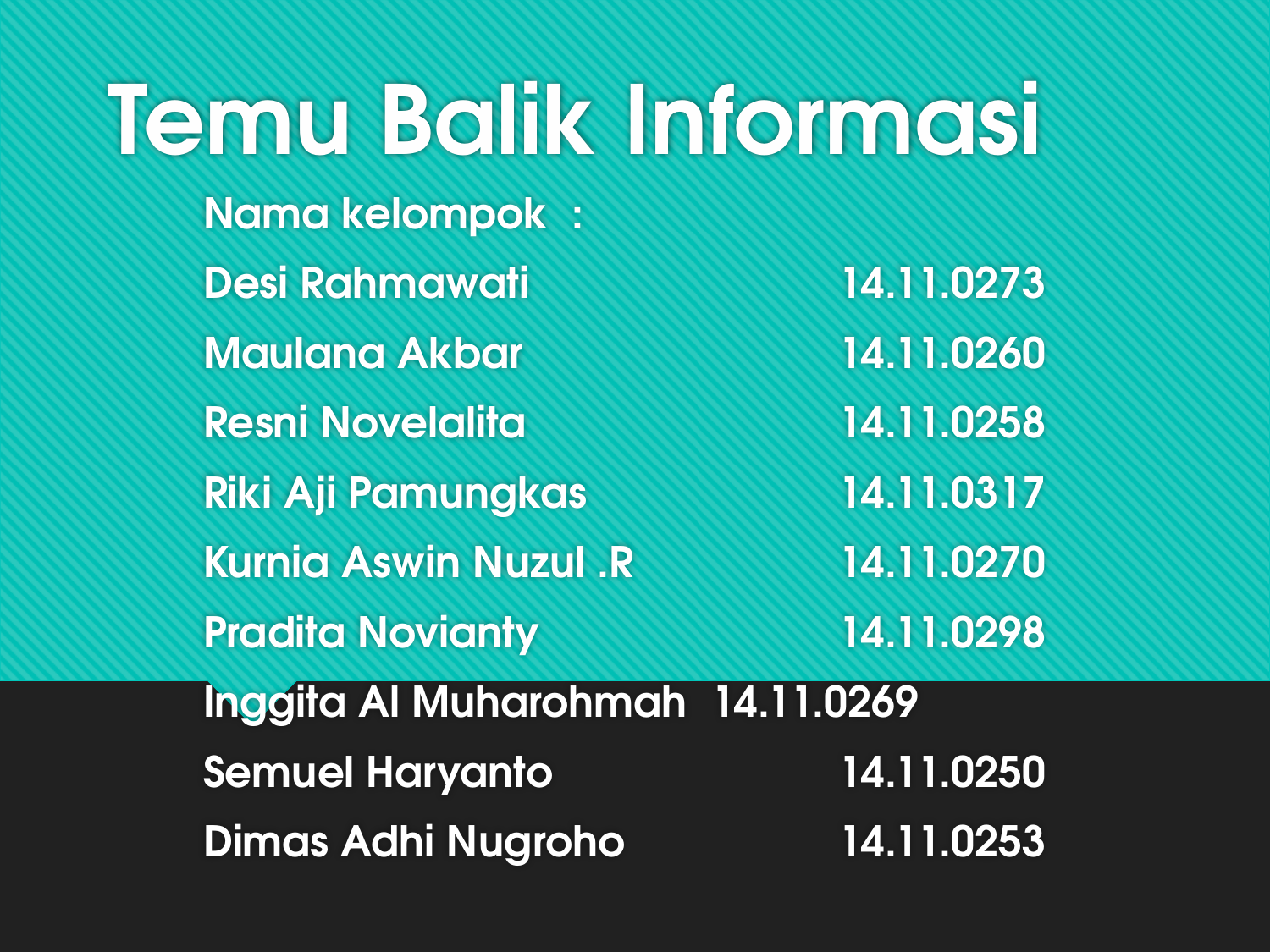

# Temu Balik Informasi
Nama kelompok  :
Desi Rahmawati			14.11.0273
Maulana Akbar			14.11.0260
Resni Novelalita			14.11.0258
Riki Aji Pamungkas		14.11.0317
Kurnia Aswin Nuzul .R		14.11.0270
Pradita Novianty			14.11.0298
Inggita Al Muharohmah	14.11.0269
Semuel Haryanto			14.11.0250
Dimas Adhi Nugroho		14.11.0253